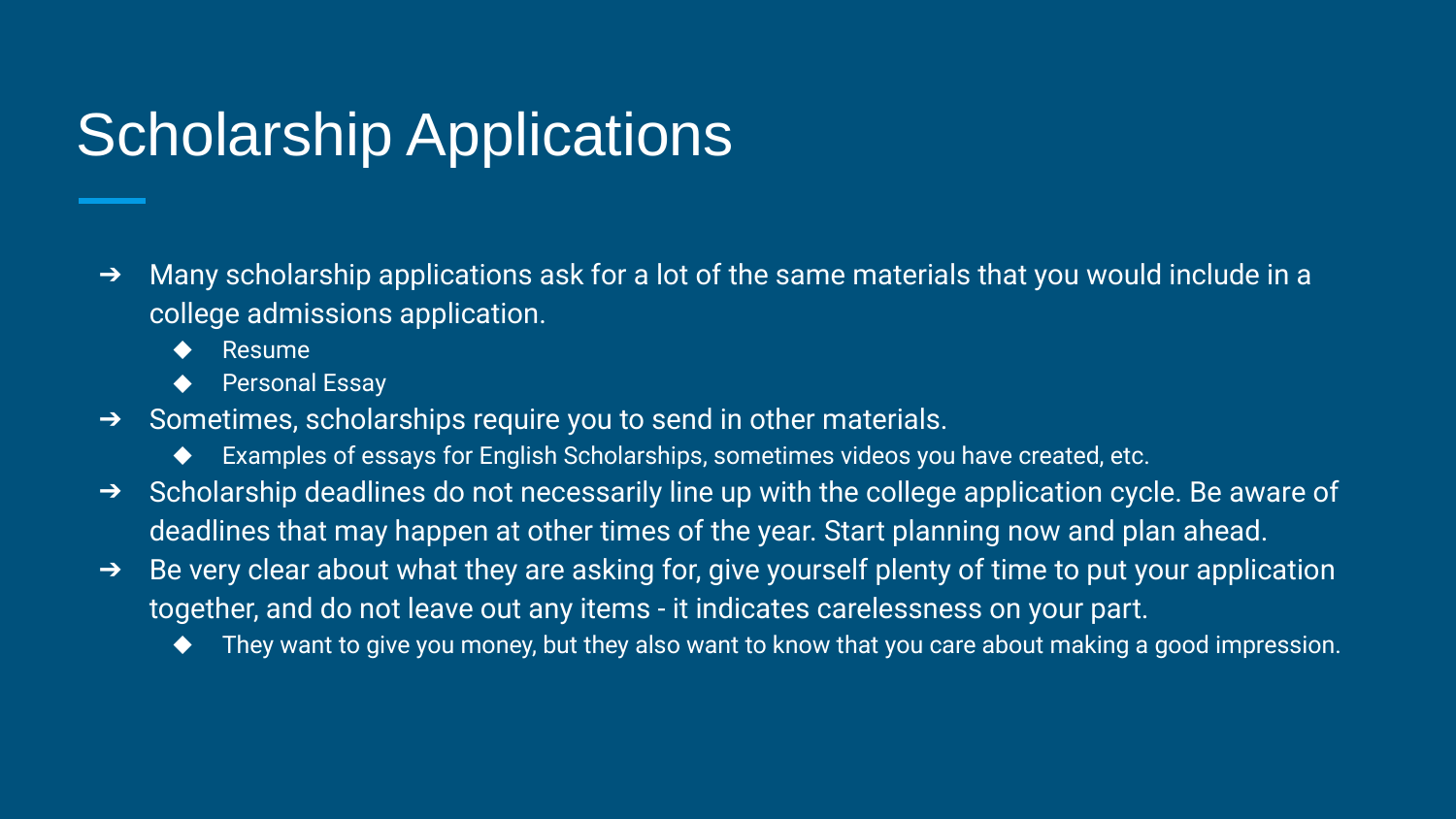

# Scholarship Applications
Many scholarship applications ask for a lot of the same materials that you would include in a college admissions application.
Resume
Personal Essay
Sometimes, scholarships require you to send in other materials.
Examples of essays for English Scholarships, sometimes videos you have created, etc.
Scholarship deadlines do not necessarily line up with the college application cycle. Be aware of deadlines that may happen at other times of the year. Start planning now and plan ahead.
Be very clear about what they are asking for, give yourself plenty of time to put your application together, and do not leave out any items - it indicates carelessness on your part.
They want to give you money, but they also want to know that you care about making a good impression.